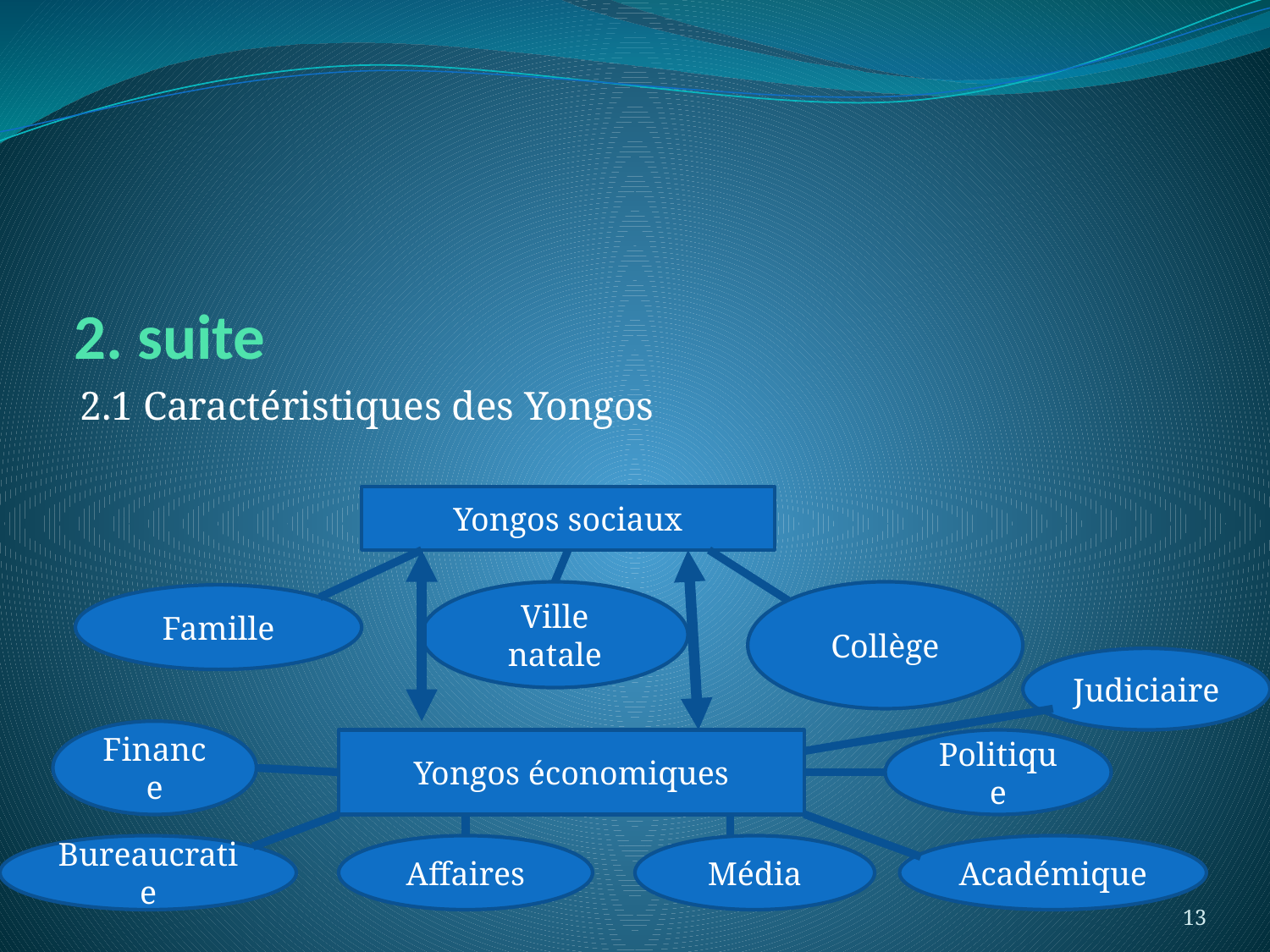

# 2. suite
2.1 Caractéristiques des Yongos

Yongos sociaux
Ville natale
Collège
Famille
Judiciaire
Finance
Yongos économiques
Politique
Bureaucratie
Affaires
Média
Académique
13